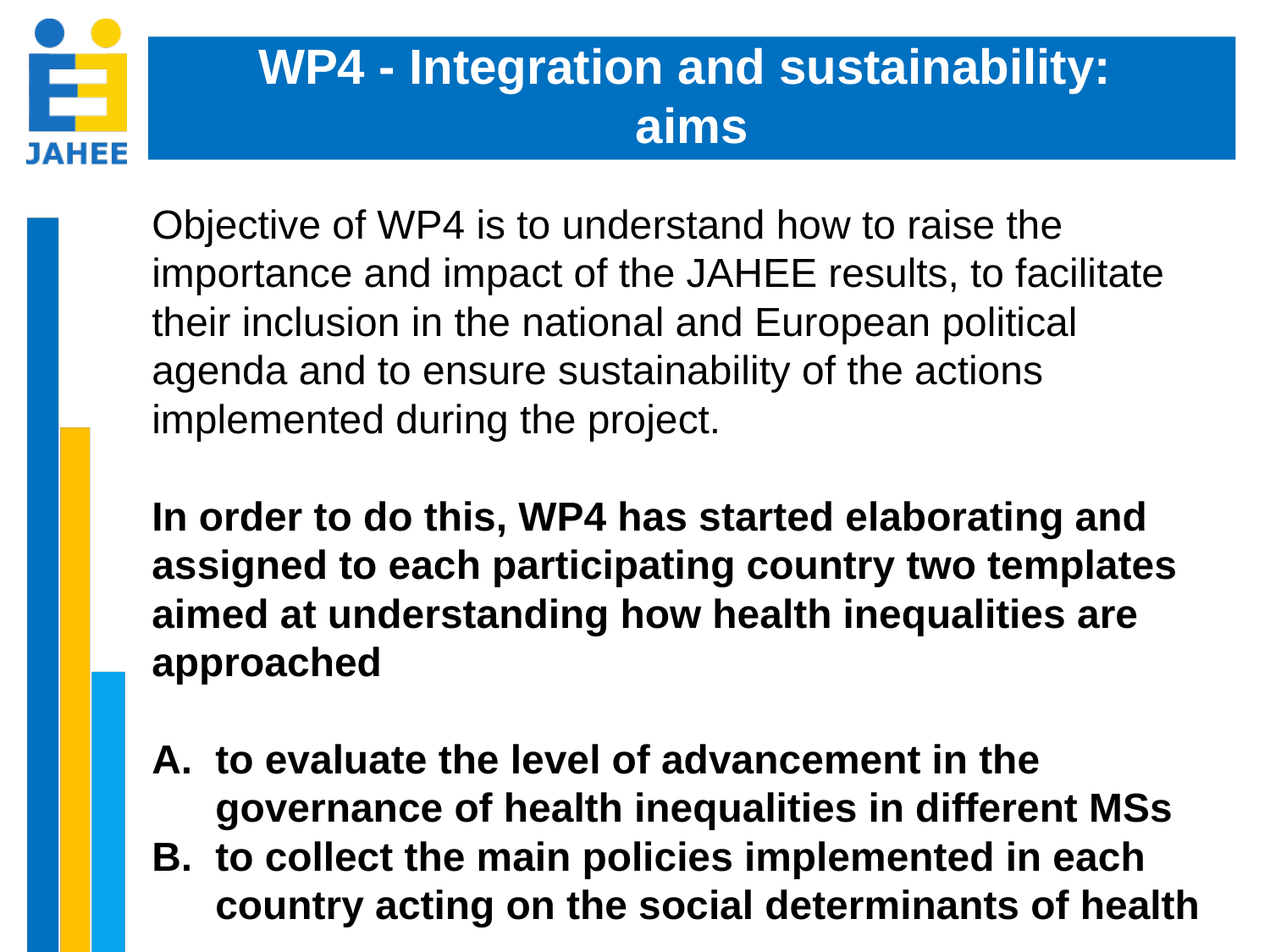

WP4 - Integration and sustainability:
aims
Objective of WP4 is to understand how to raise the importance and impact of the JAHEE results, to facilitate their inclusion in the national and European political agenda and to ensure sustainability of the actions implemented during the project.

In order to do this, WP4 has started elaborating and assigned to each participating country two templates aimed at understanding how health inequalities are approached

to evaluate the level of advancement in the governance of health inequalities in different MSs
to collect the main policies implemented in each country acting on the social determinants of health